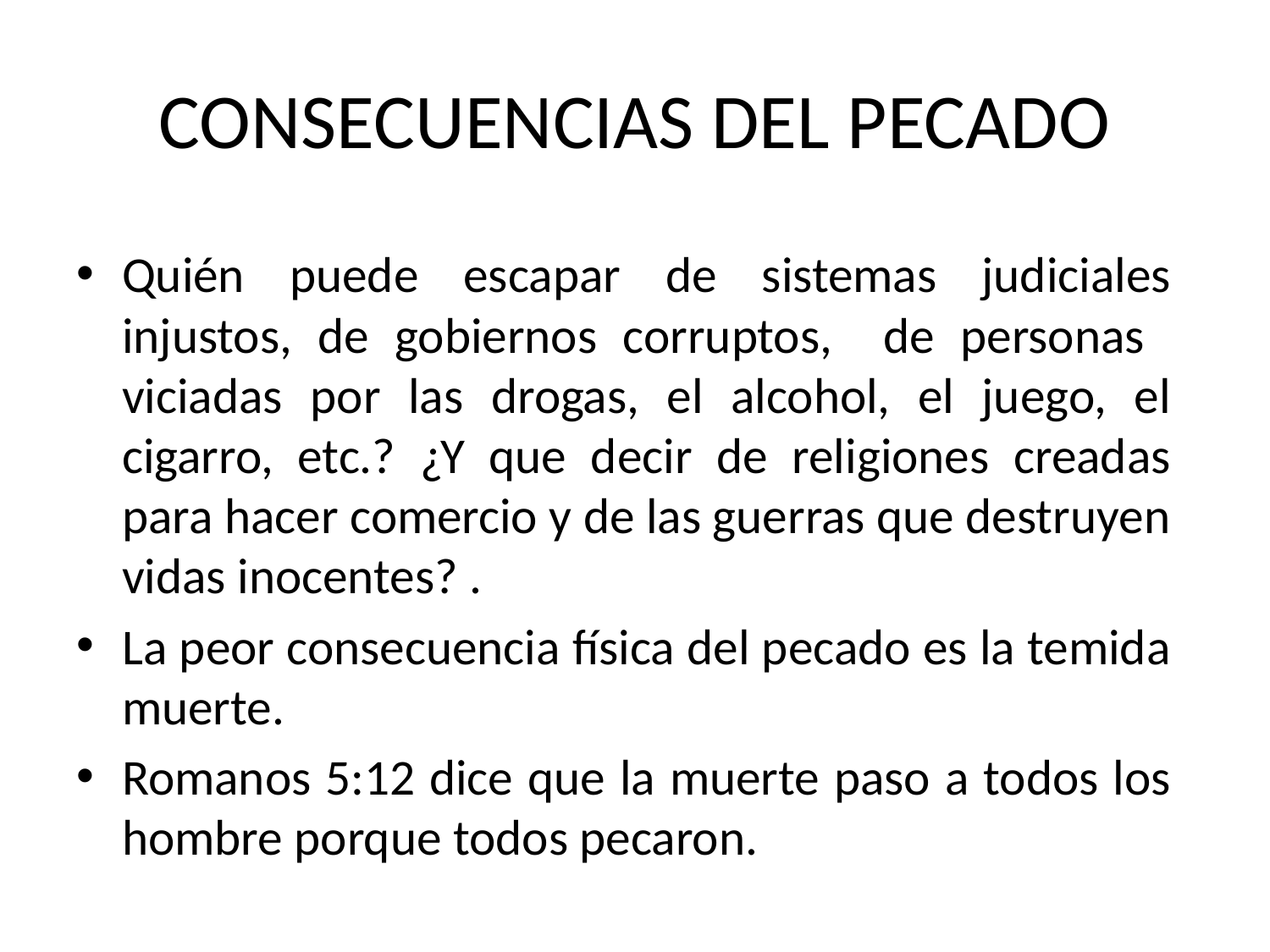

# CONSECUENCIAS DEL PECADO
Quién puede escapar de sistemas judiciales injustos, de gobiernos corruptos,  de personas  viciadas por las drogas, el alcohol, el juego, el cigarro, etc.? ¿Y que decir de religiones creadas para hacer comercio y de las guerras que destruyen vidas inocentes? .
La peor consecuencia física del pecado es la temida muerte.
Romanos 5:12 dice que la muerte paso a todos los hombre porque todos pecaron.